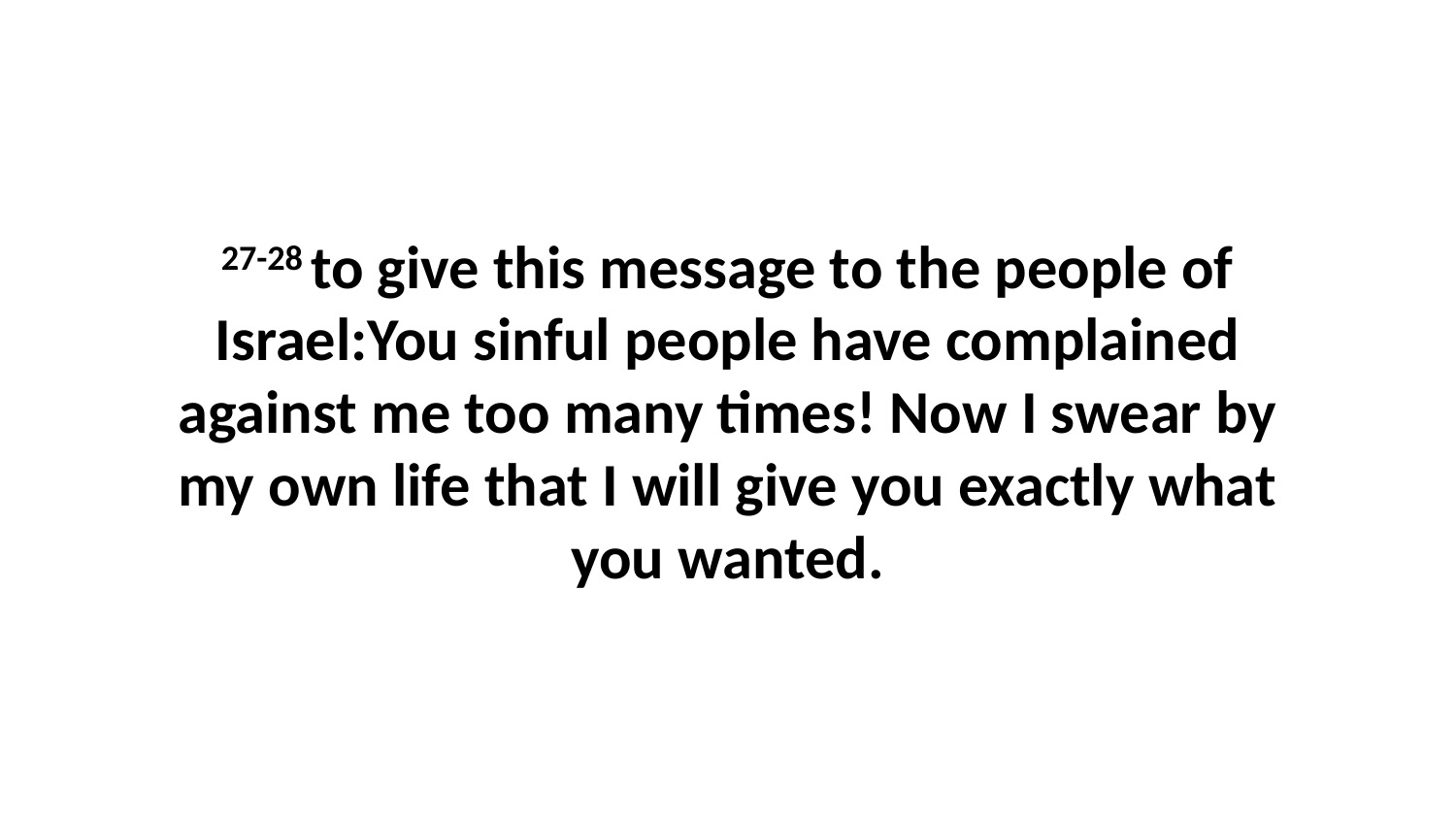

27-28 to give this message to the people of Israel:You sinful people have complained against me too many times! Now I swear by my own life that I will give you exactly what you wanted.